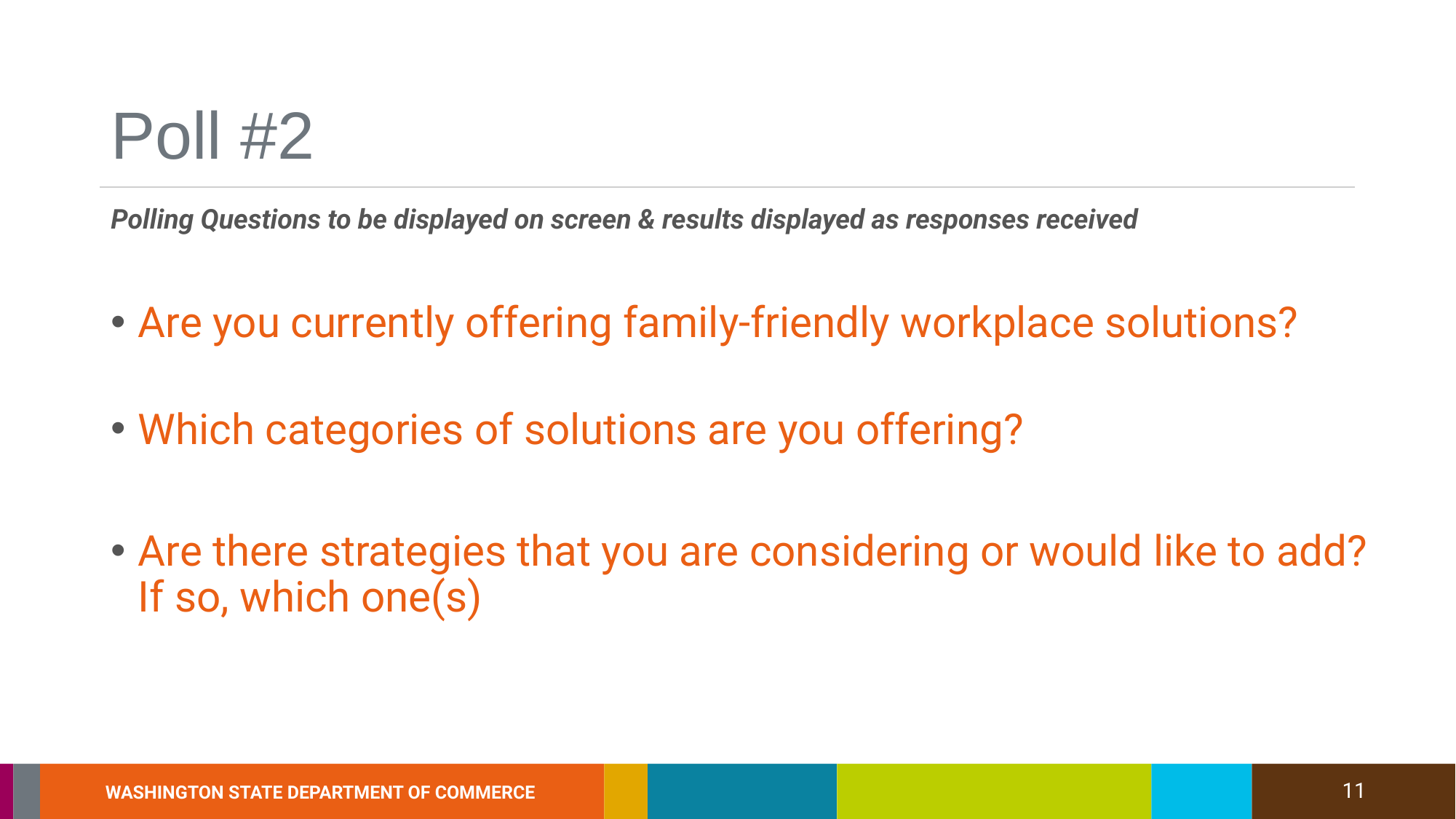

# Poll #2
Polling Questions to be displayed on screen & results displayed as responses received
Are you currently offering family-friendly workplace solutions?
Which categories of solutions are you offering?

Are there strategies that you are considering or would like to add? If so, which one(s)